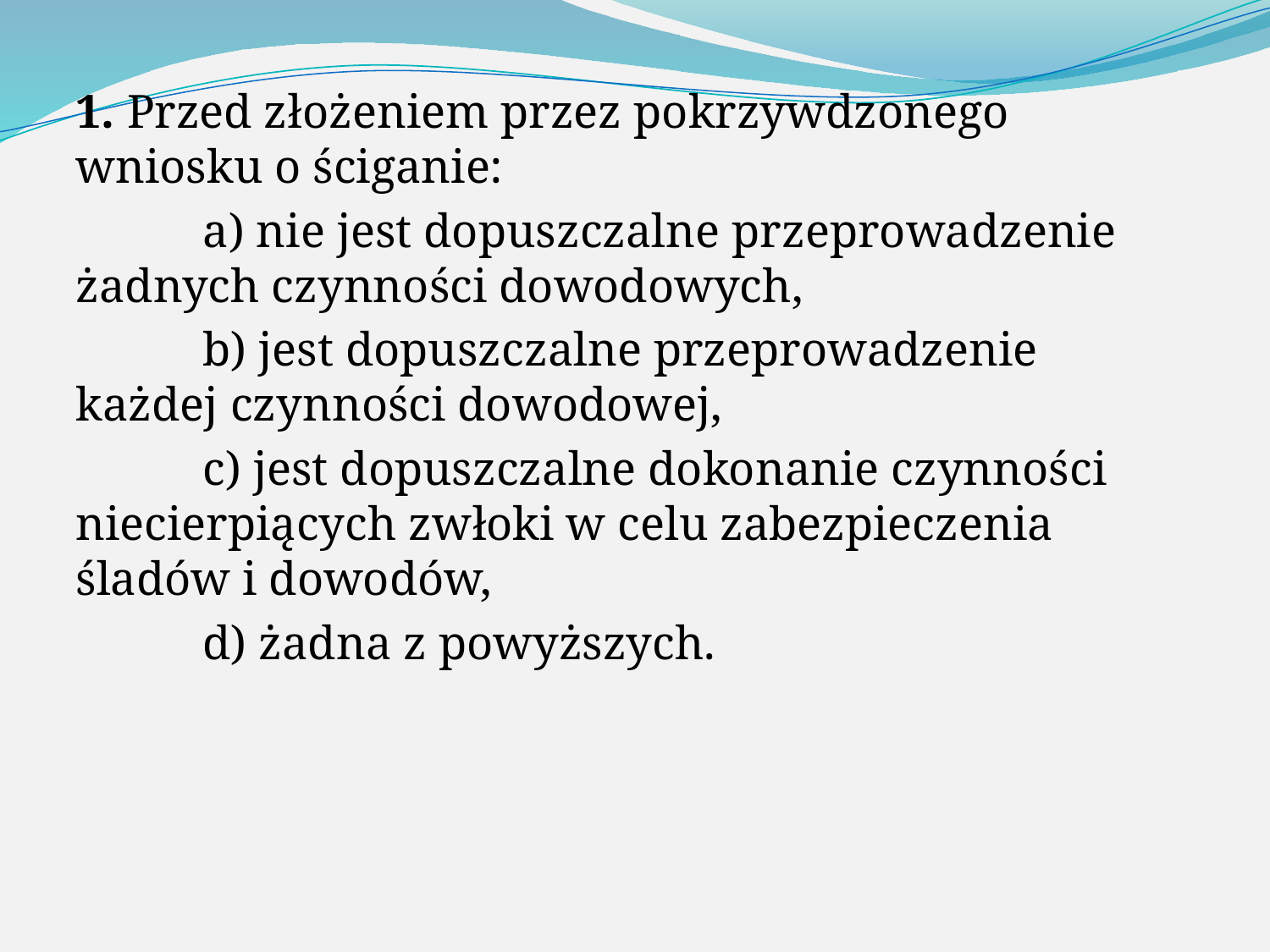

1. Przed złożeniem przez pokrzywdzonego wniosku o ściganie:
	a) nie jest dopuszczalne przeprowadzenie żadnych czynności dowodowych,
	b) jest dopuszczalne przeprowadzenie każdej czynności dowodowej,
	c) jest dopuszczalne dokonanie czynności niecierpiących zwłoki w celu zabezpieczenia śladów i dowodów,
	d) żadna z powyższych.